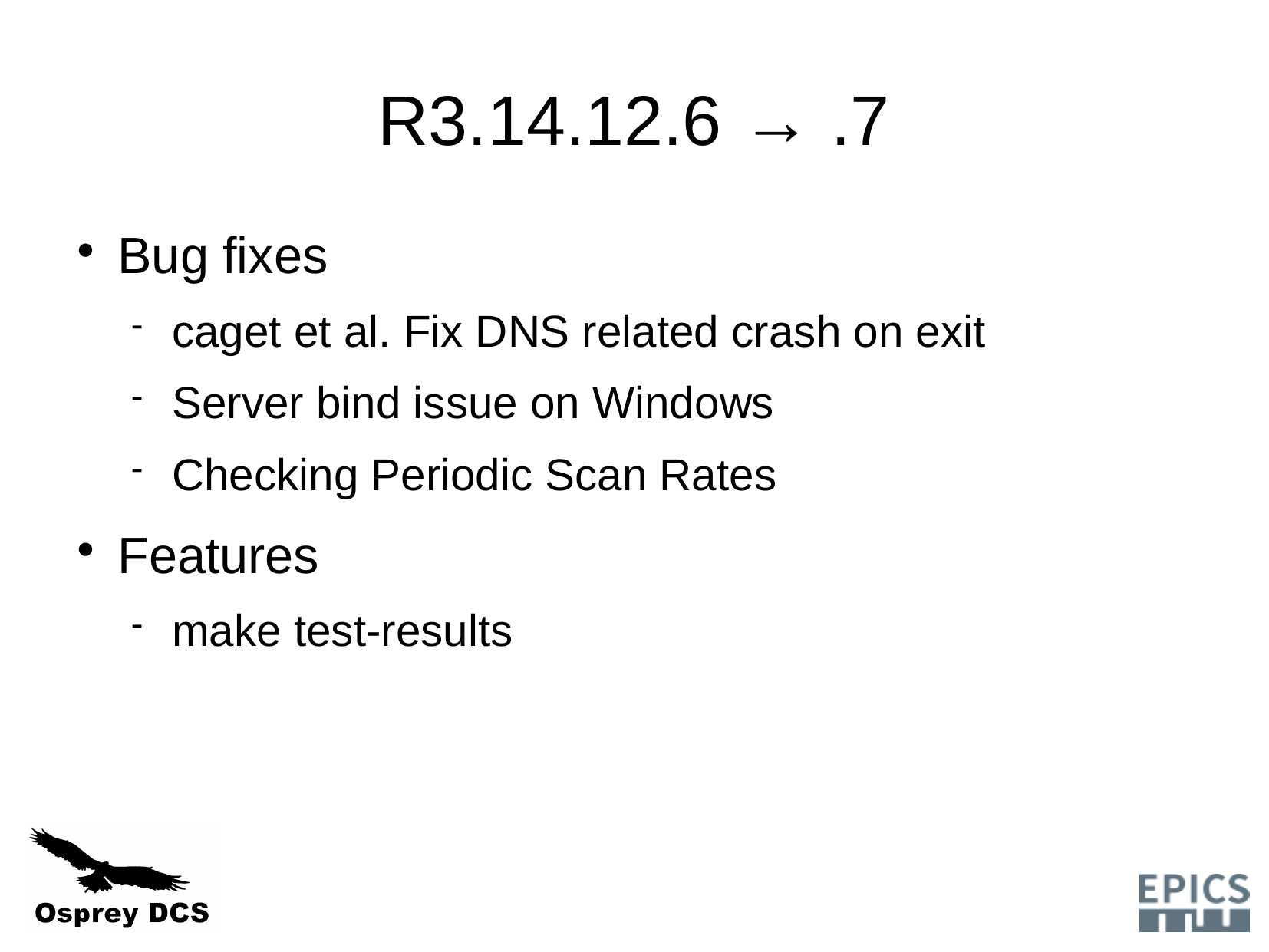

R3.14.12.6 → .7
Bug fixes
caget et al. Fix DNS related crash on exit
Server bind issue on Windows
Checking Periodic Scan Rates
Features
make test-results